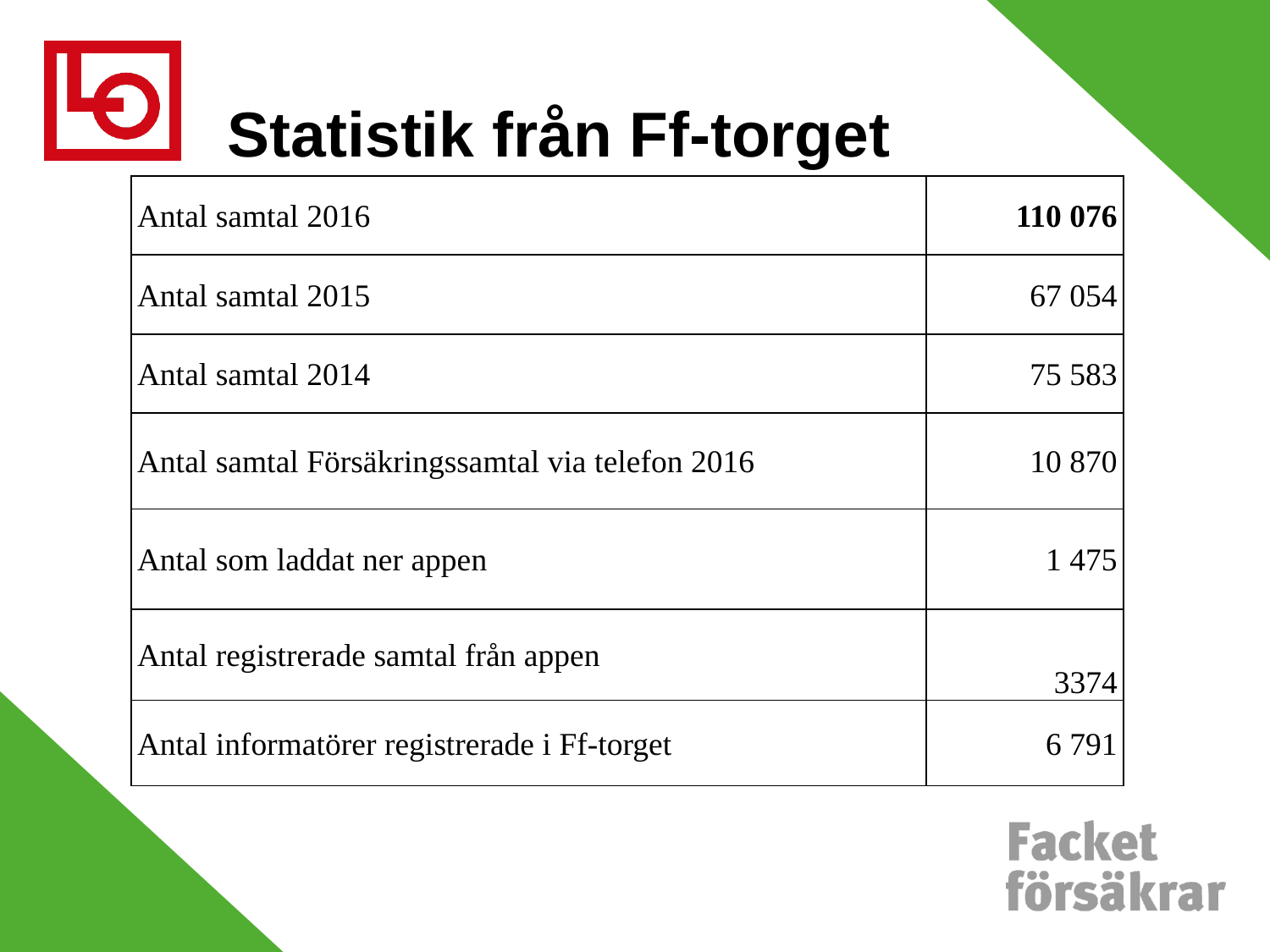

Statistik från Ff-torget
| Antal samtal 2016 | 110 076 |
| --- | --- |
| Antal samtal 2015 | 67 054 |
| Antal samtal 2014 | 75 583 |
| Antal samtal Försäkringssamtal via telefon 2016 | 10 870 |
| Antal som laddat ner appen | 1 475 |
| Antal registrerade samtal från appen | 3374 |
| Antal informatörer registrerade i Ff-torget | 6 791 |